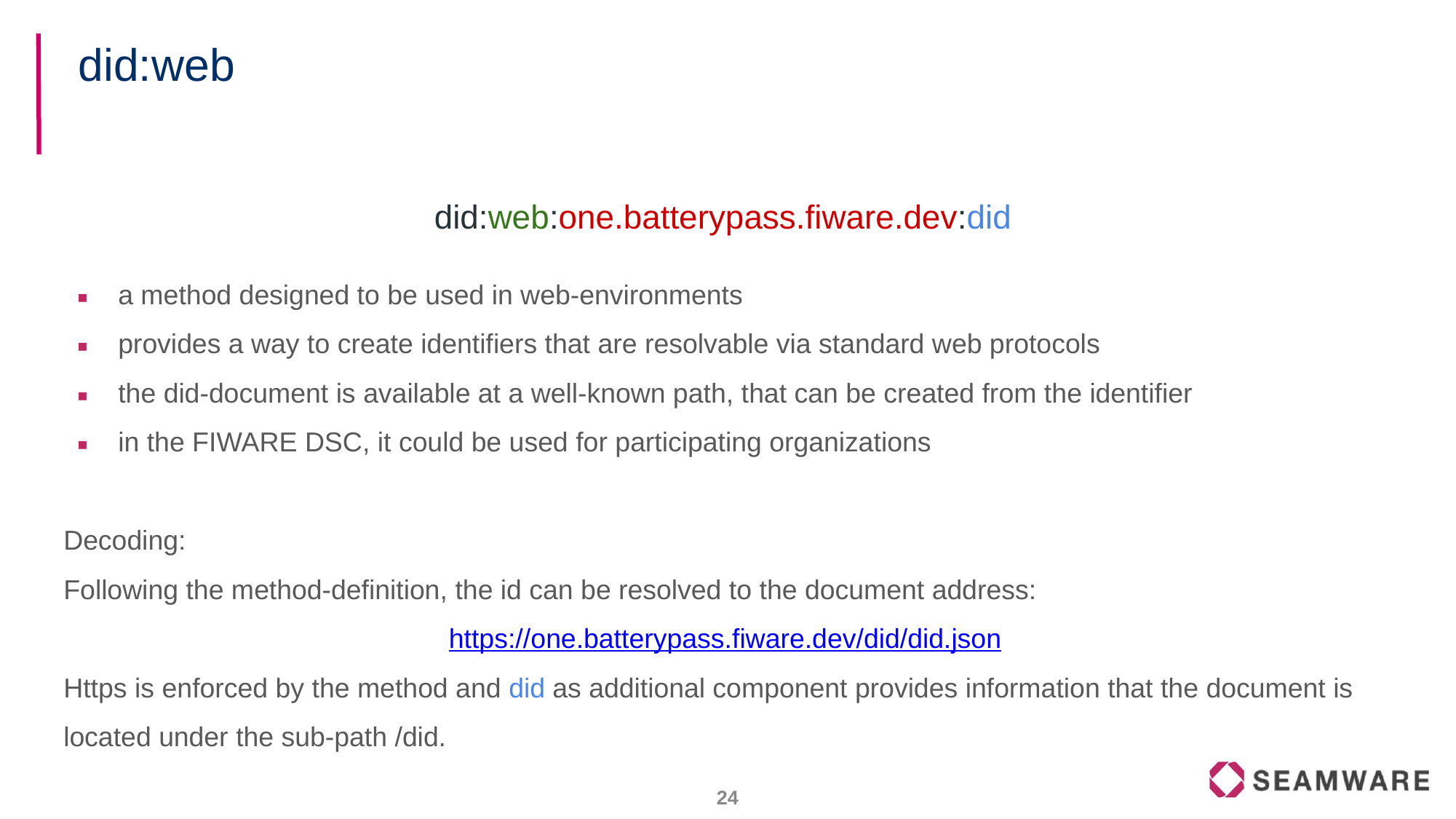

# did:web
did:web:one.batterypass.fiware.dev:did
a method designed to be used in web-environments
provides a way to create identifiers that are resolvable via standard web protocols
the did-document is available at a well-known path, that can be created from the identifier
in the FIWARE DSC, it could be used for participating organizations

Decoding:
Following the method-definition, the id can be resolved to the document address:
https://one.batterypass.fiware.dev/did/did.json
Https is enforced by the method and did as additional component provides information that the document is located under the sub-path /did.
24